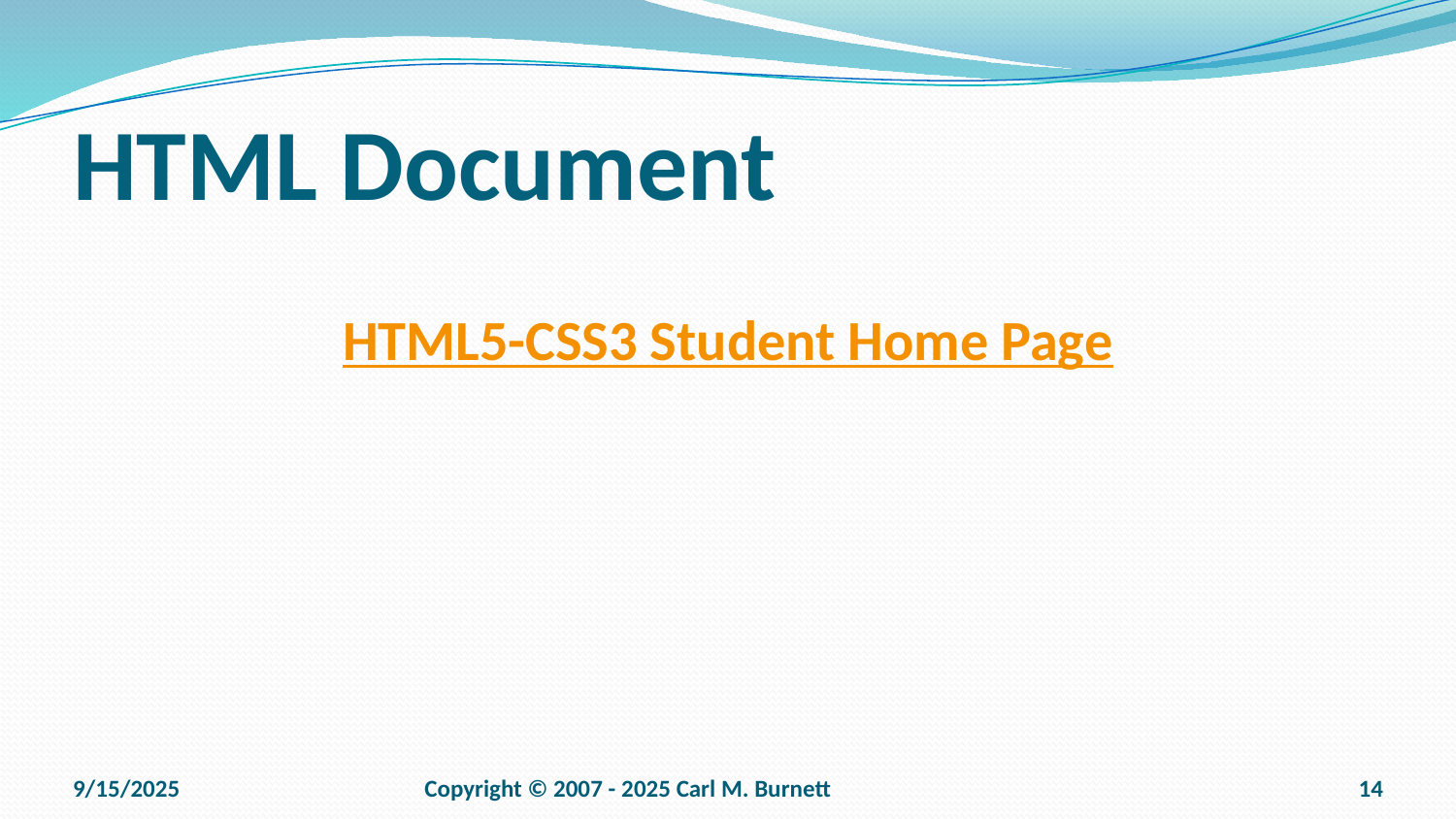

# HTML Document

HTML5-CSS3 Student Home Page

9/15/2025
Copyright © 2007 - 2025 Carl M. Burnett
14